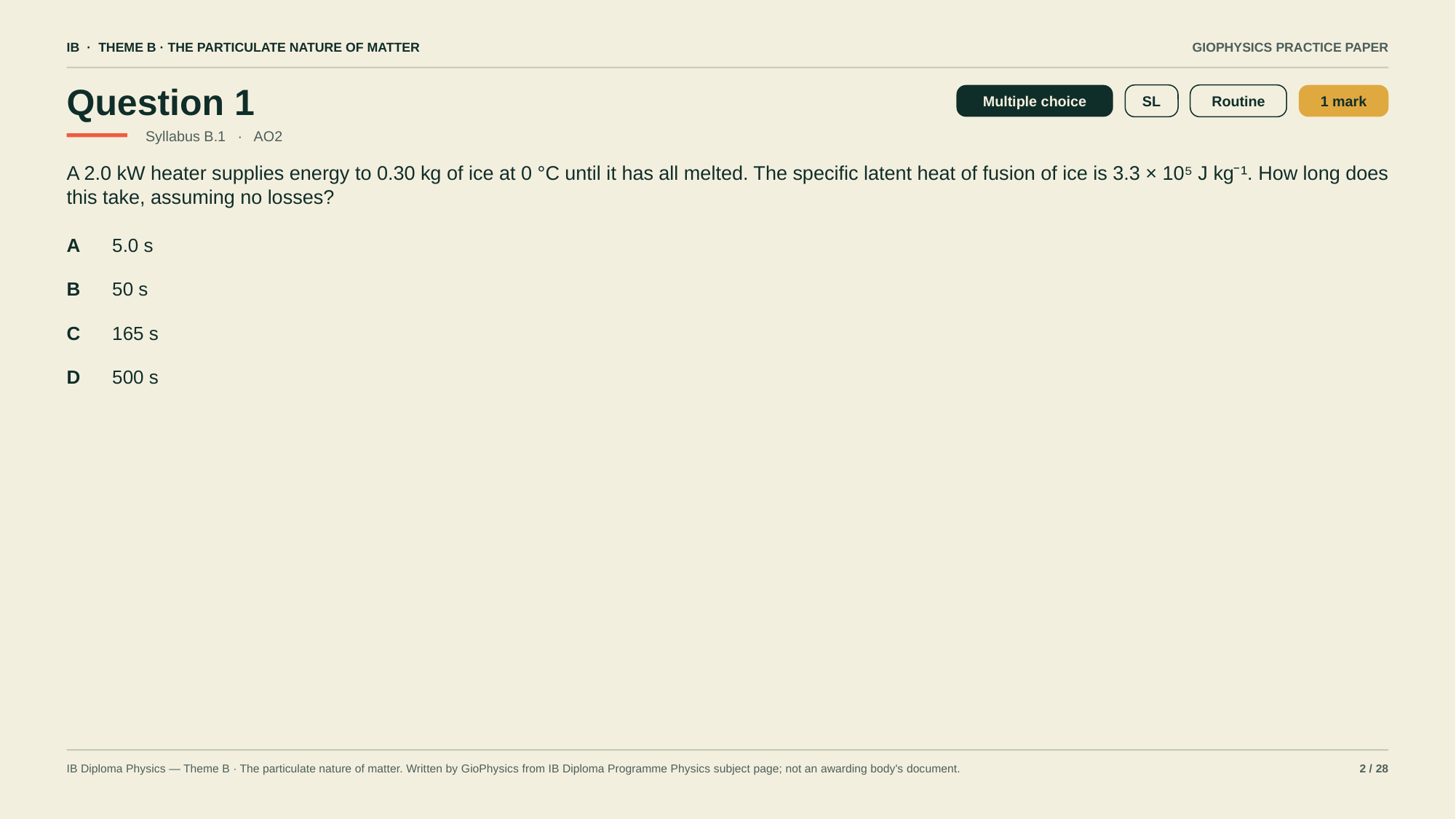

IB  ·  THEME B · THE PARTICULATE NATURE OF MATTER
GIOPHYSICS PRACTICE PAPER

Question 1

Multiple choice

SL

Routine

1 mark
Syllabus B.1   ·   AO2

A 2.0 kW heater supplies energy to 0.30 kg of ice at 0 °C until it has all melted. The specific latent heat of fusion of ice is 3.3 × 10⁵ J kg⁻¹. How long does this take, assuming no losses?
A
5.0 s
B
50 s
C
165 s
D
500 s

IB Diploma Physics — Theme B · The particulate nature of matter. Written by GioPhysics from IB Diploma Programme Physics subject page; not an awarding body's document.
2 / 28